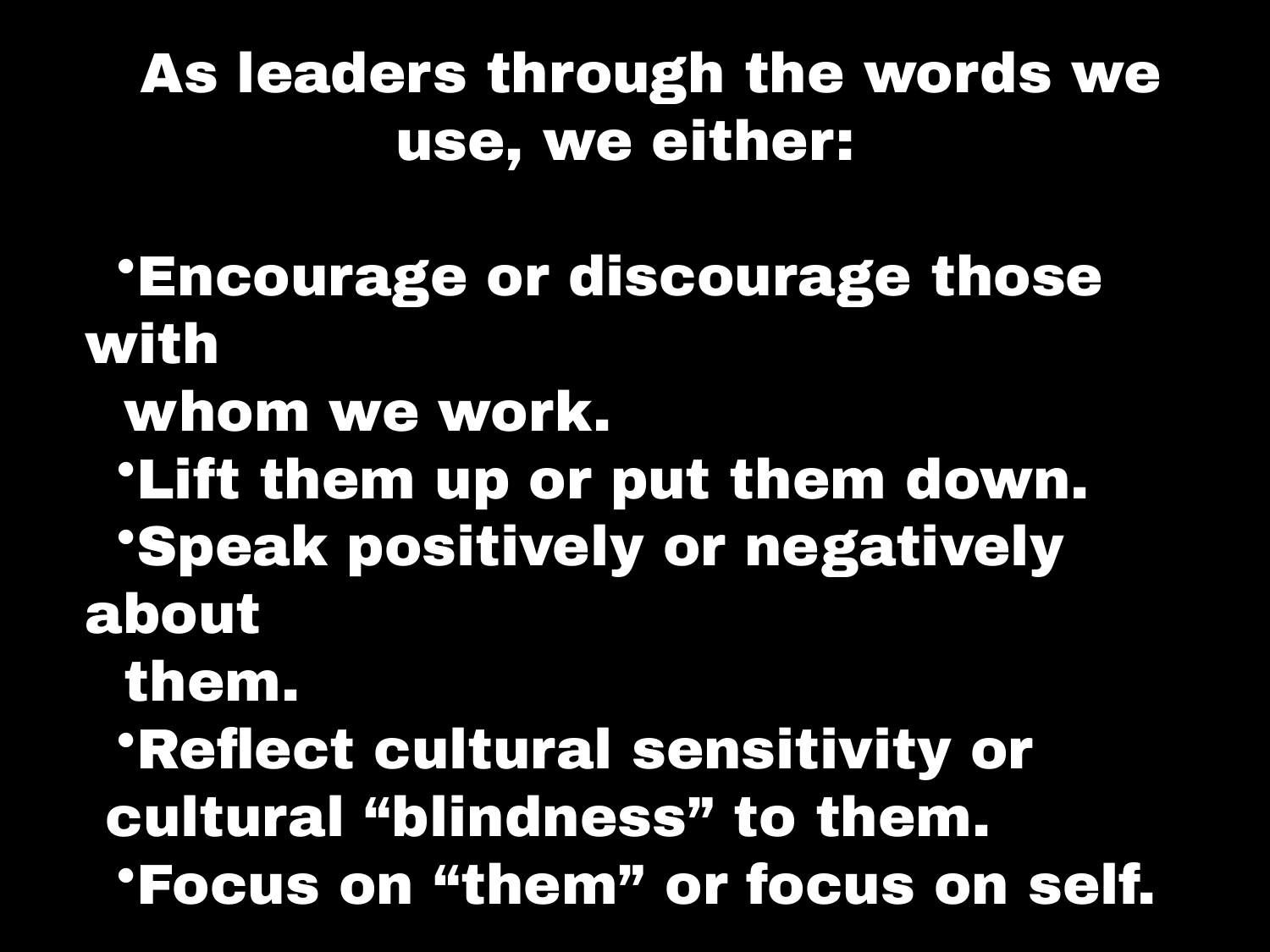

As leaders through the words we use, we either:

Encourage or discourage those with
  whom we work.
Lift them up or put them down.
Speak positively or negatively about
  them.
Reflect cultural sensitivity or
 cultural “blindness” to them.
Focus on “them” or focus on self.